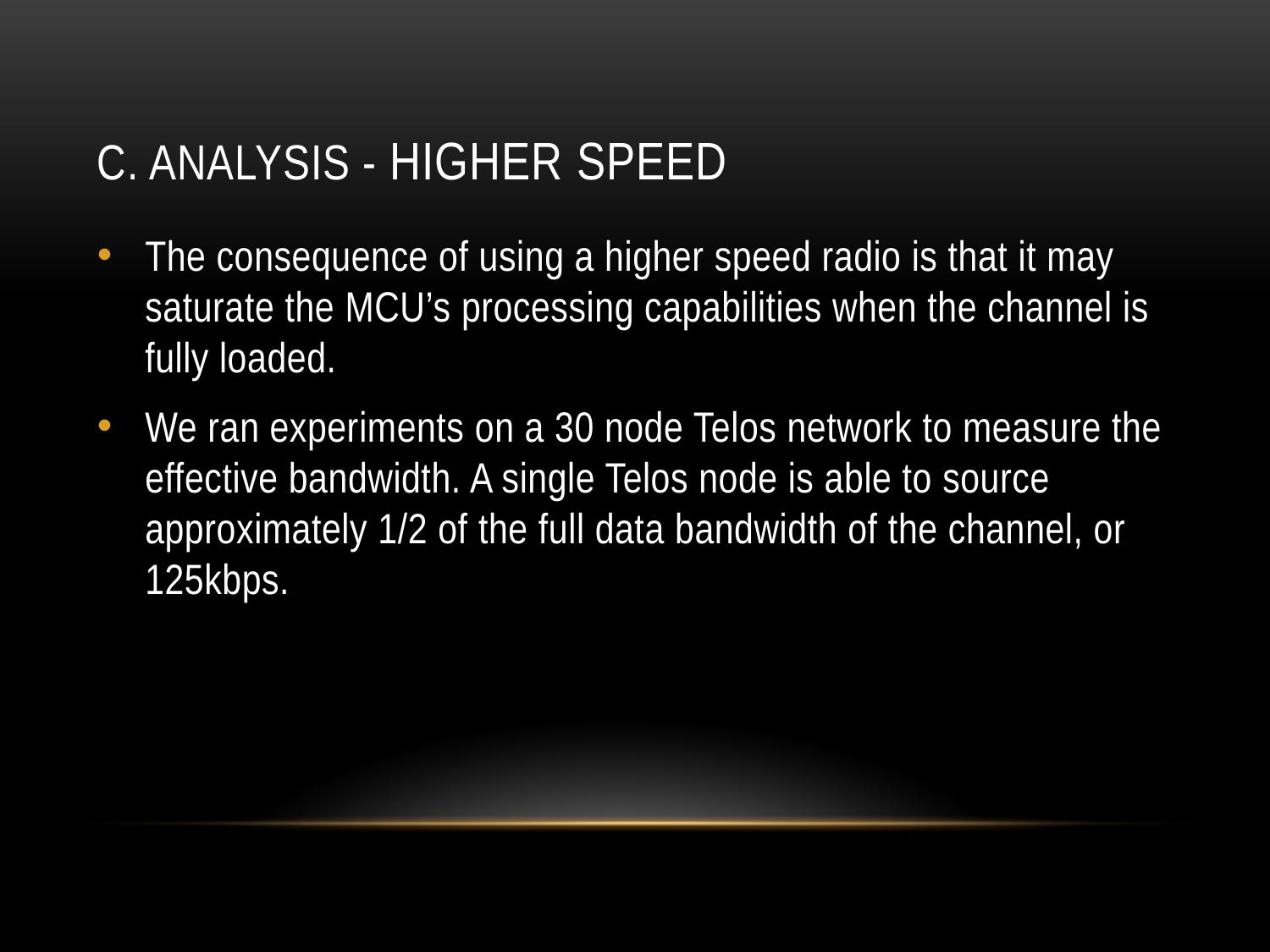

# C. Analysis - higher speed
The consequence of using a higher speed radio is that it may saturate the MCU’s processing capabilities when the channel is fully loaded.
We ran experiments on a 30 node Telos network to measure the effective bandwidth. A single Telos node is able to source approximately 1/2 of the full data bandwidth of the channel, or 125kbps.